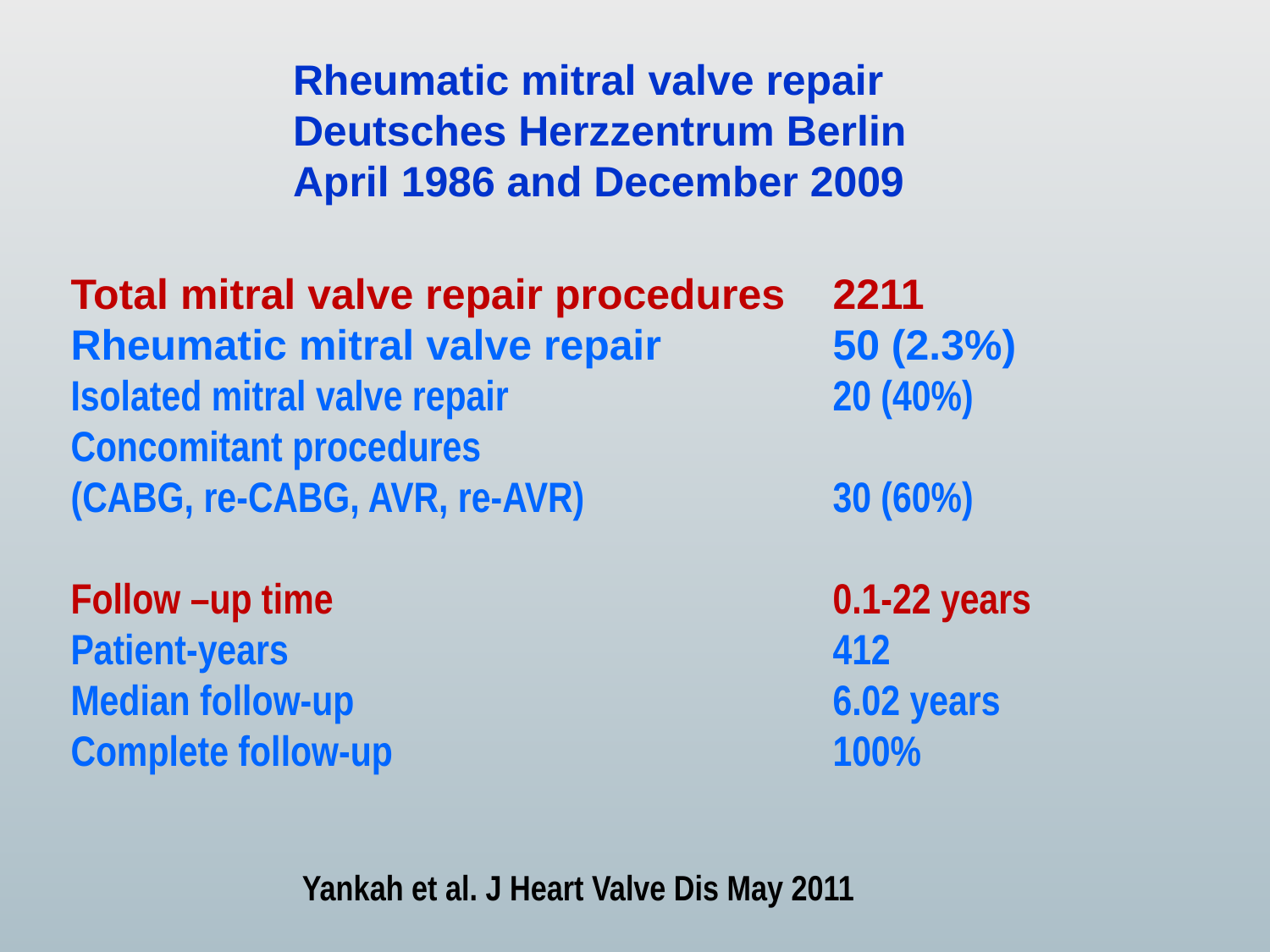

Rheumatic mitral valve repair
		Deutsches Herzzentrum Berlin
		April 1986 and December 2009

Total mitral valve repair procedures	2211
Rheumatic mitral valve repair		50 (2.3%)
Isolated mitral valve repair			20 (40%)
Concomitant procedures
(CABG, re-CABG, AVR, re-AVR) 		30 (60%)
Follow –up time				0.1-22 years
Patient-years					412
Median follow-up				6.02 years
Complete follow-up				100%

Yankah et al. J Heart Valve Dis May 2011